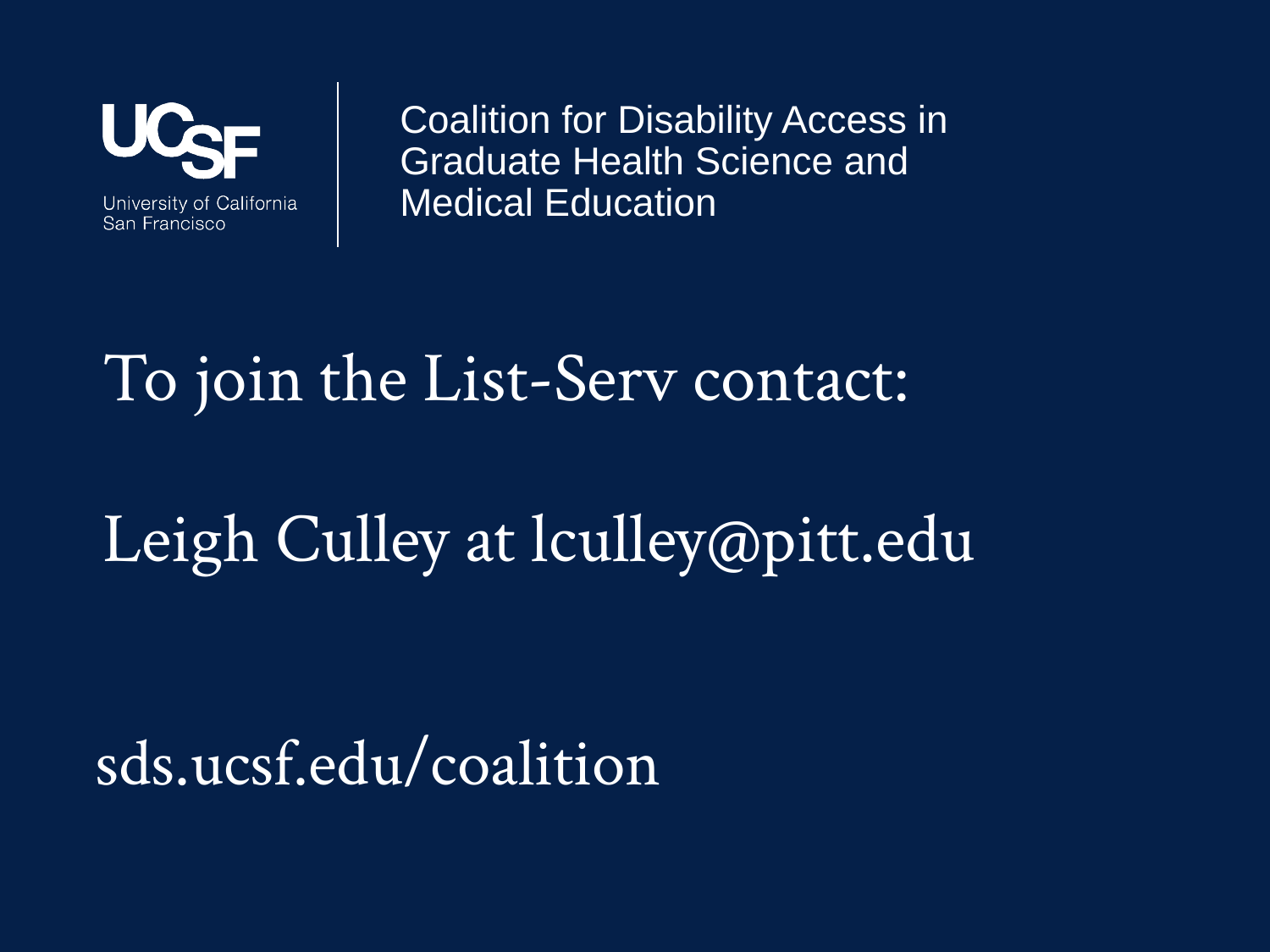

# To join the List-Serv contact: Leigh Culley at lculley@pitt.edu
sds.ucsf.edu/coalition